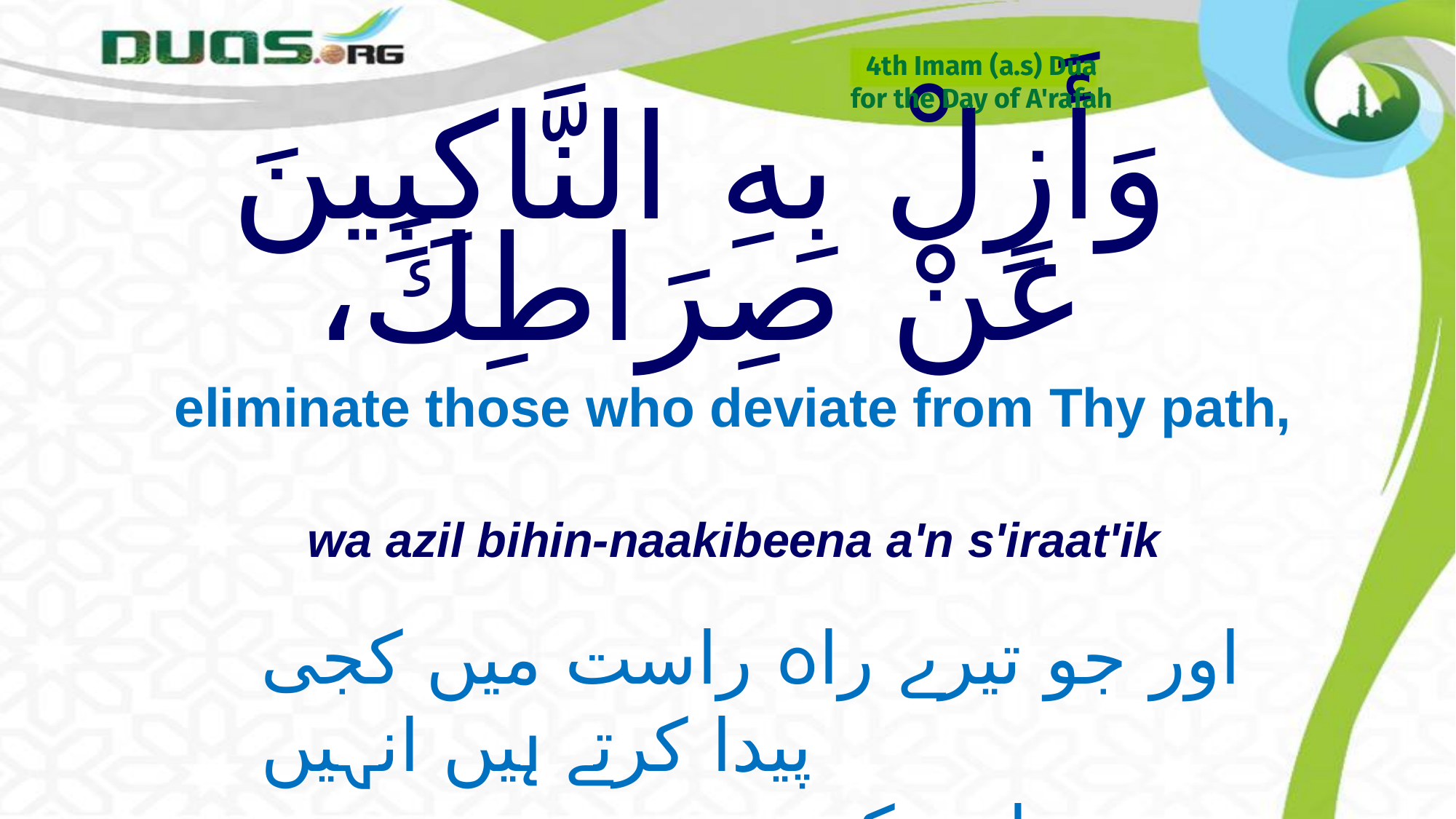

4th Imam (a.s) Dūa
for the Day of A'rafah
# وَأَزِلْ بِهِ النَّاكِبِينَ عَنْ صِرَاطِكَ،
eliminate those who deviate from Thy path,
wa azil bihin-naakibeena a'n s'iraat'ik
اور جو تیرے راہ راست میں کجی پیدا کرتے ہیں انہیں
                    نیست ونابود کر دے